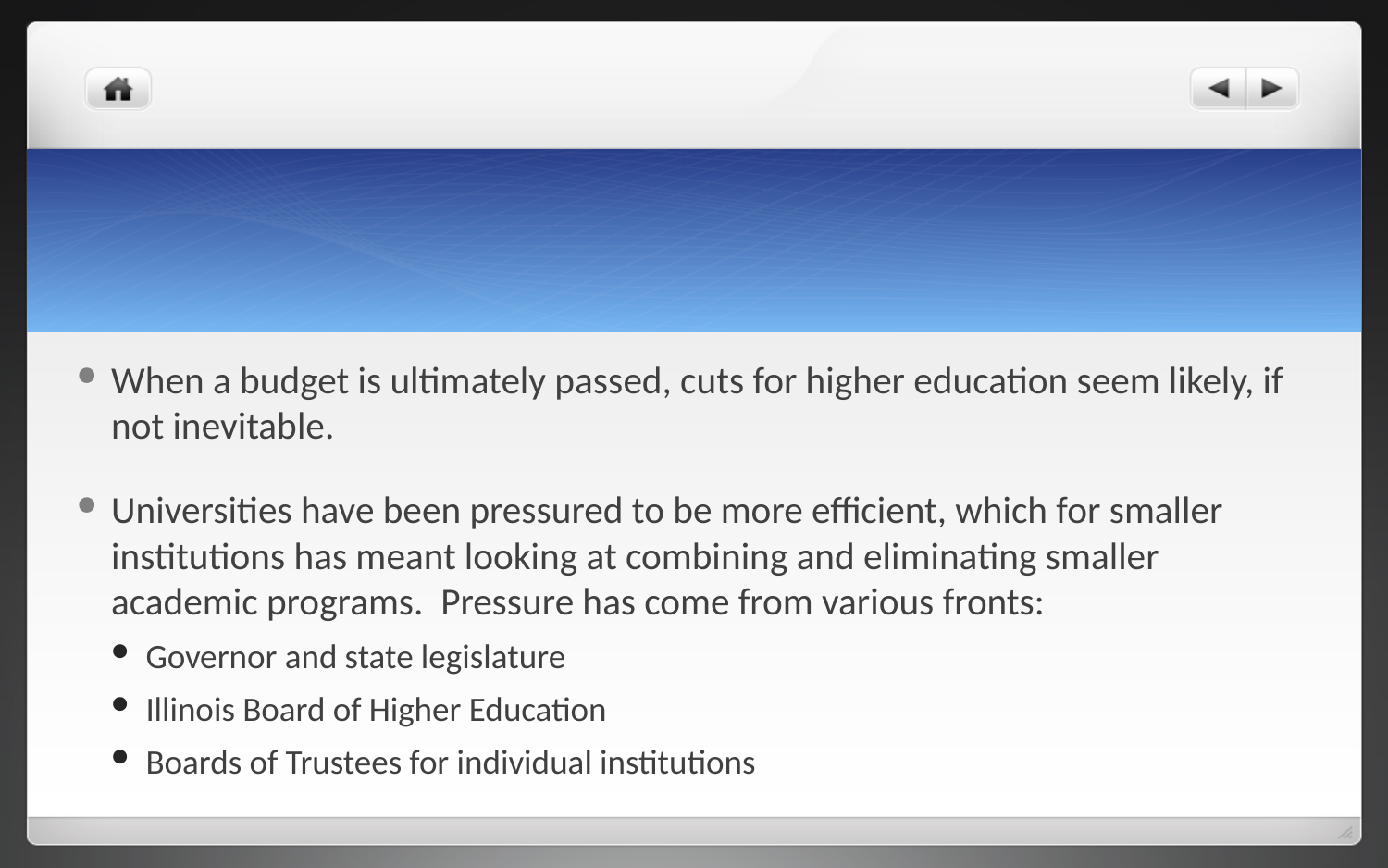

#
When a budget is ultimately passed, cuts for higher education seem likely, if not inevitable.
Universities have been pressured to be more efficient, which for smaller institutions has meant looking at combining and eliminating smaller academic programs.  Pressure has come from various fronts:
Governor and state legislature
Illinois Board of Higher Education
Boards of Trustees for individual institutions